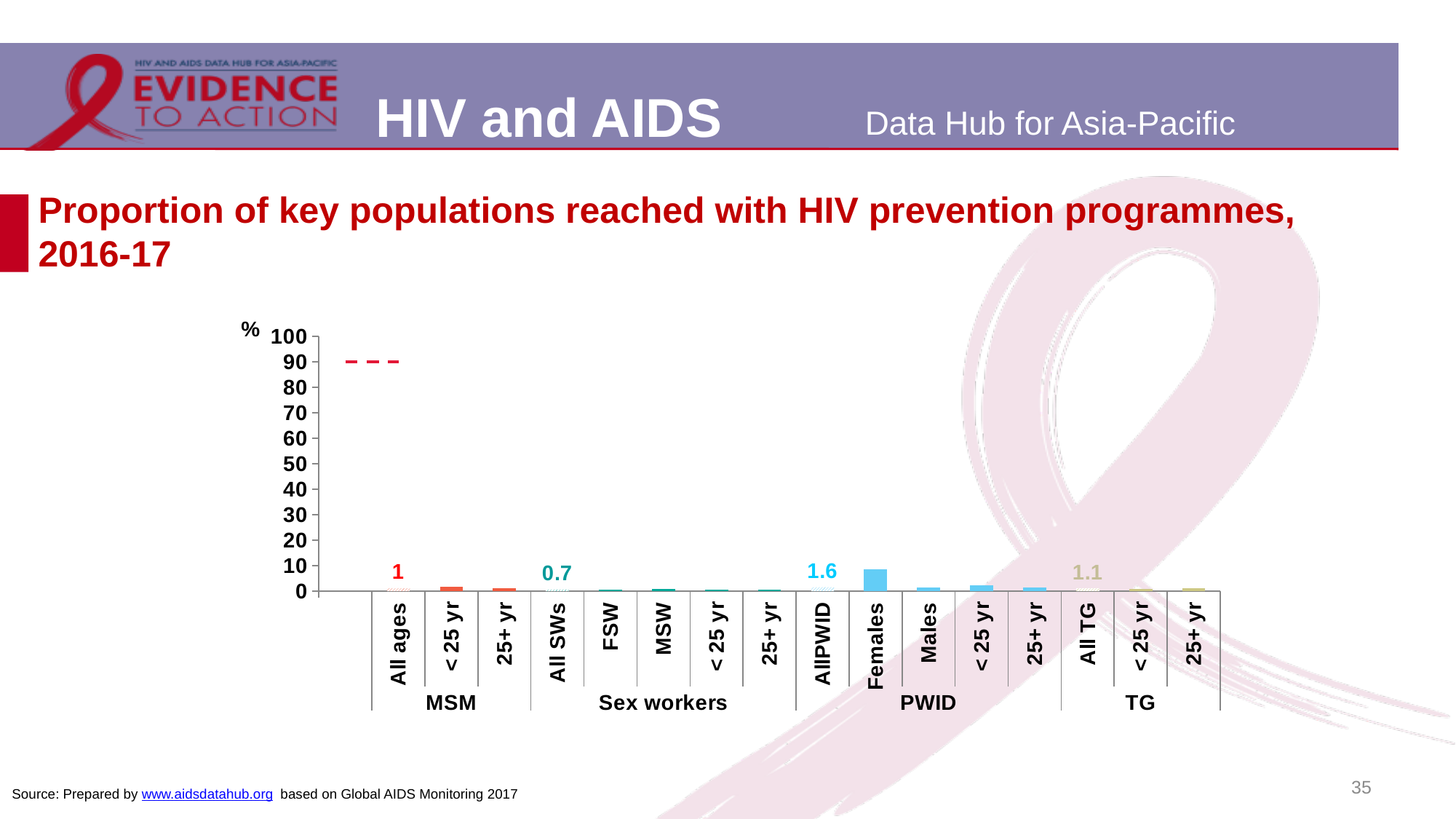

# Proportion of key populations reached with HIV prevention programmes, 2016-17

[unsupported chart]

35
Source: Prepared by www.aidsdatahub.org  based on Global AIDS Monitoring 2017